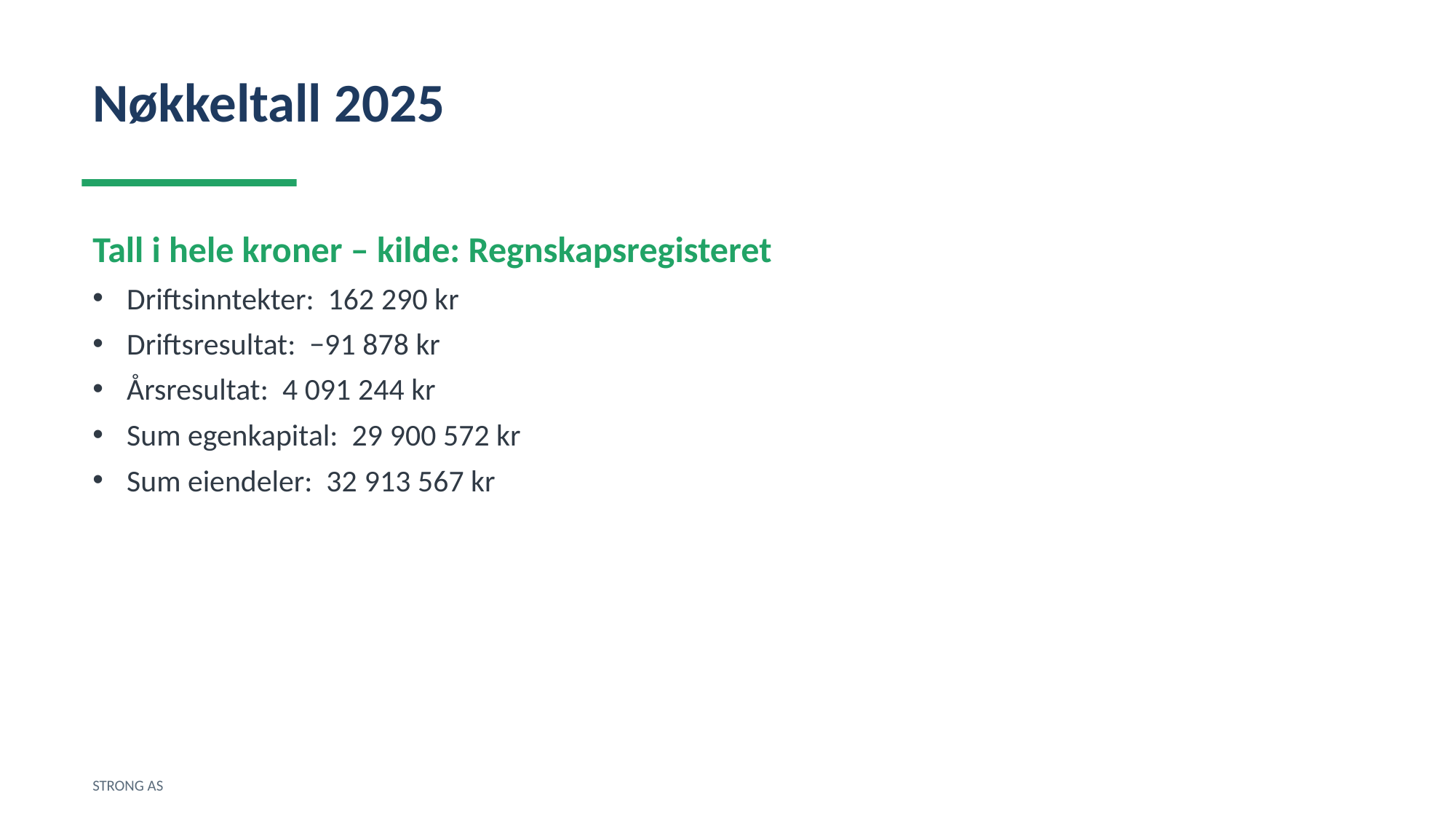

Nøkkeltall 2025

Tall i hele kroner – kilde: Regnskapsregisteret
Driftsinntekter:  162 290 kr
Driftsresultat:  −91 878 kr
Årsresultat:  4 091 244 kr
Sum egenkapital:  29 900 572 kr
Sum eiendeler:  32 913 567 kr
STRONG AS